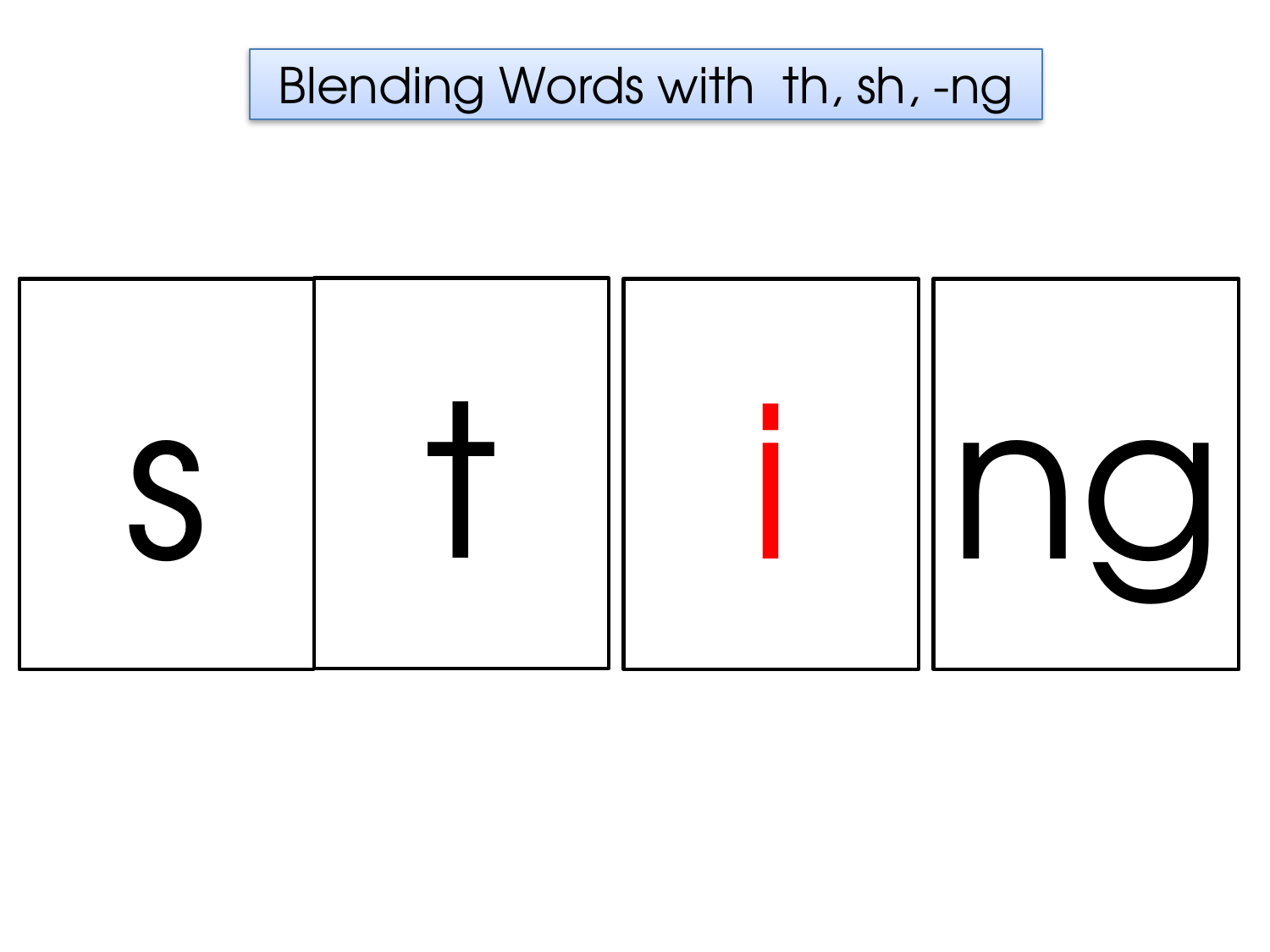

Blending Words with  th, sh, -ng
t
s
i
ng